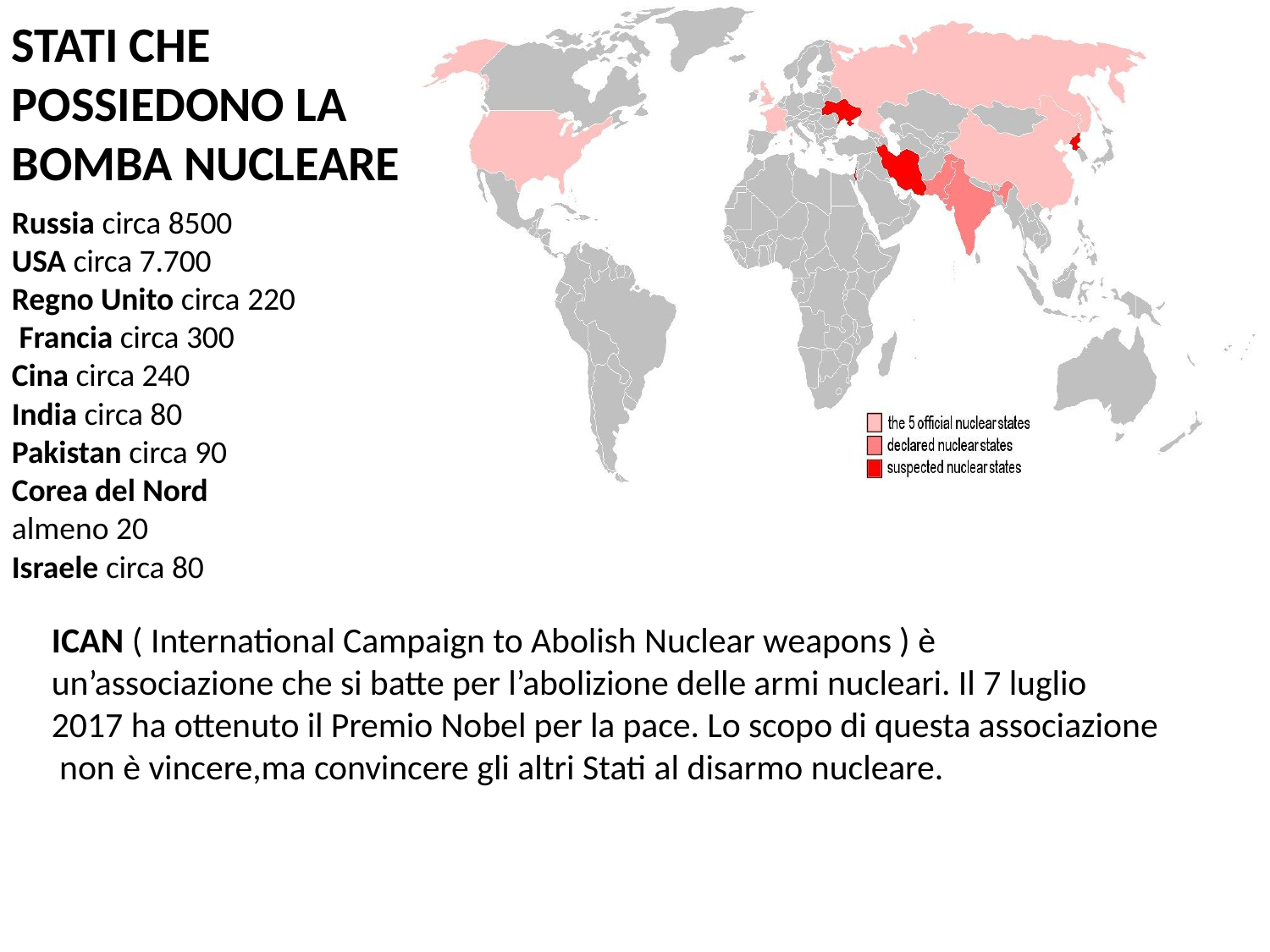

# STATI CHE  POSSIEDONO LA  BOMBA NUCLEARE
Russia circa 8500
USA circa 7.700  Regno Unito circa 220  Francia circa 300
Cina circa 240
India circa 80
Pakistan circa 90
Corea del Nord almeno 20
Israele circa 80

ICAN ( International Campaign to Abolish Nuclear weapons ) è  un’associazione che si batte per l’abolizione delle armi nucleari. Il 7 luglio  2017 ha ottenuto il Premio Nobel per la pace. Lo scopo di questa associazione  non è vincere,ma convincere gli altri Stati al disarmo nucleare.